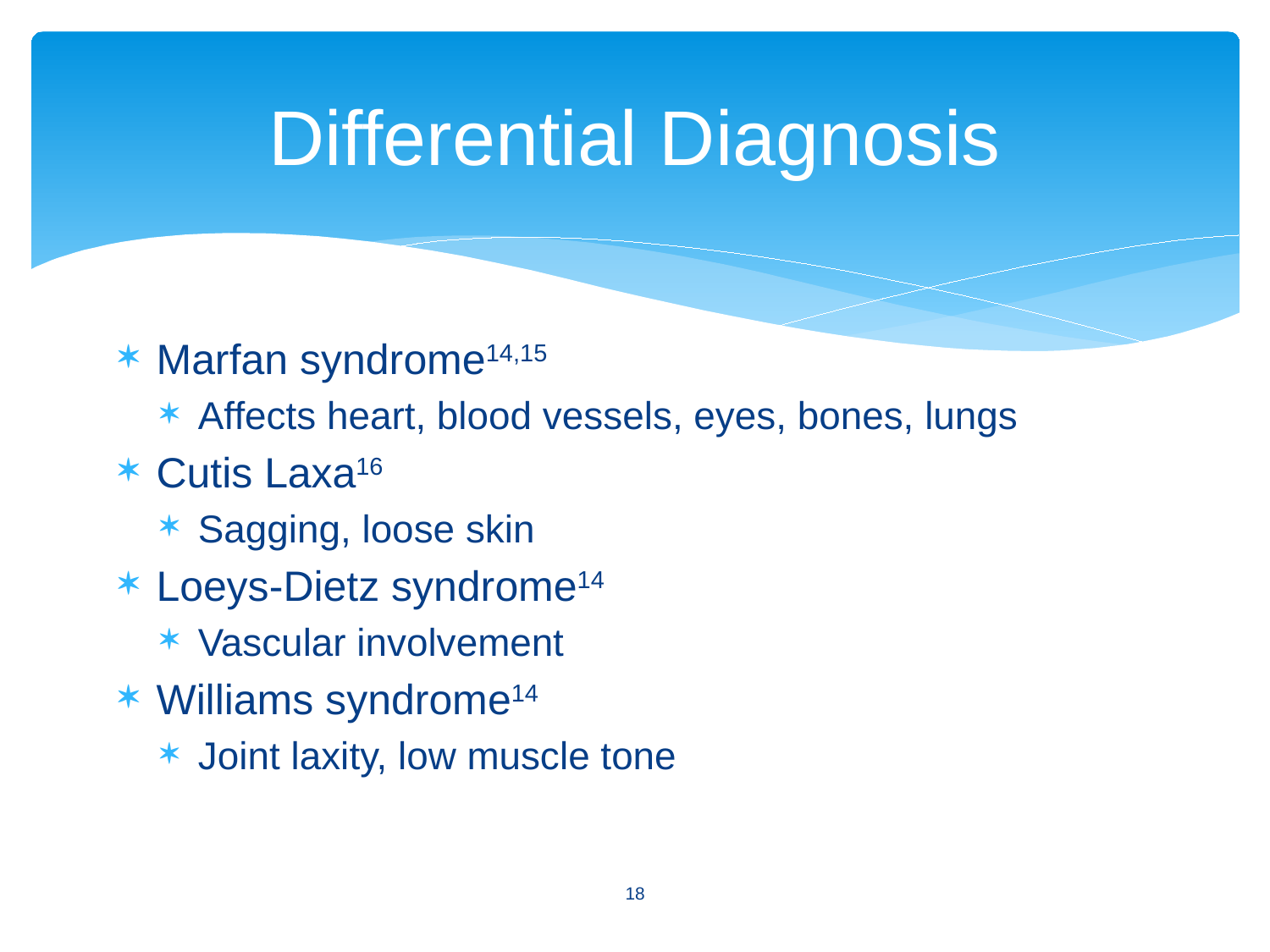

# Differential Diagnosis
Marfan syndrome14,15
Affects heart, blood vessels, eyes, bones, lungs
Cutis Laxa16
Sagging, loose skin
Loeys-Dietz syndrome14
Vascular involvement
Williams syndrome14
Joint laxity, low muscle tone
18